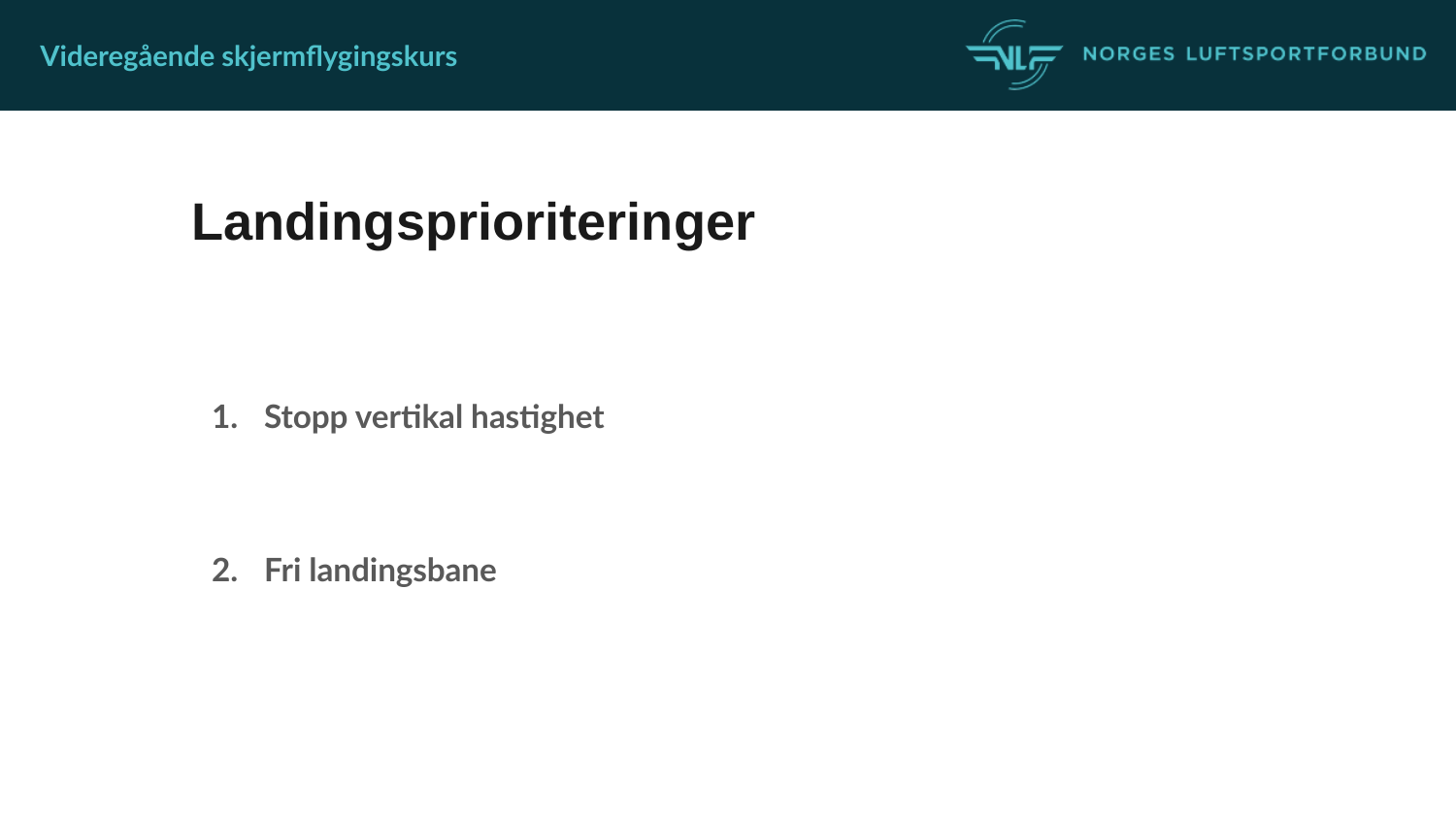

# Landingsprioriteringer
Stopp vertikal hastighet

Fri landingsbane